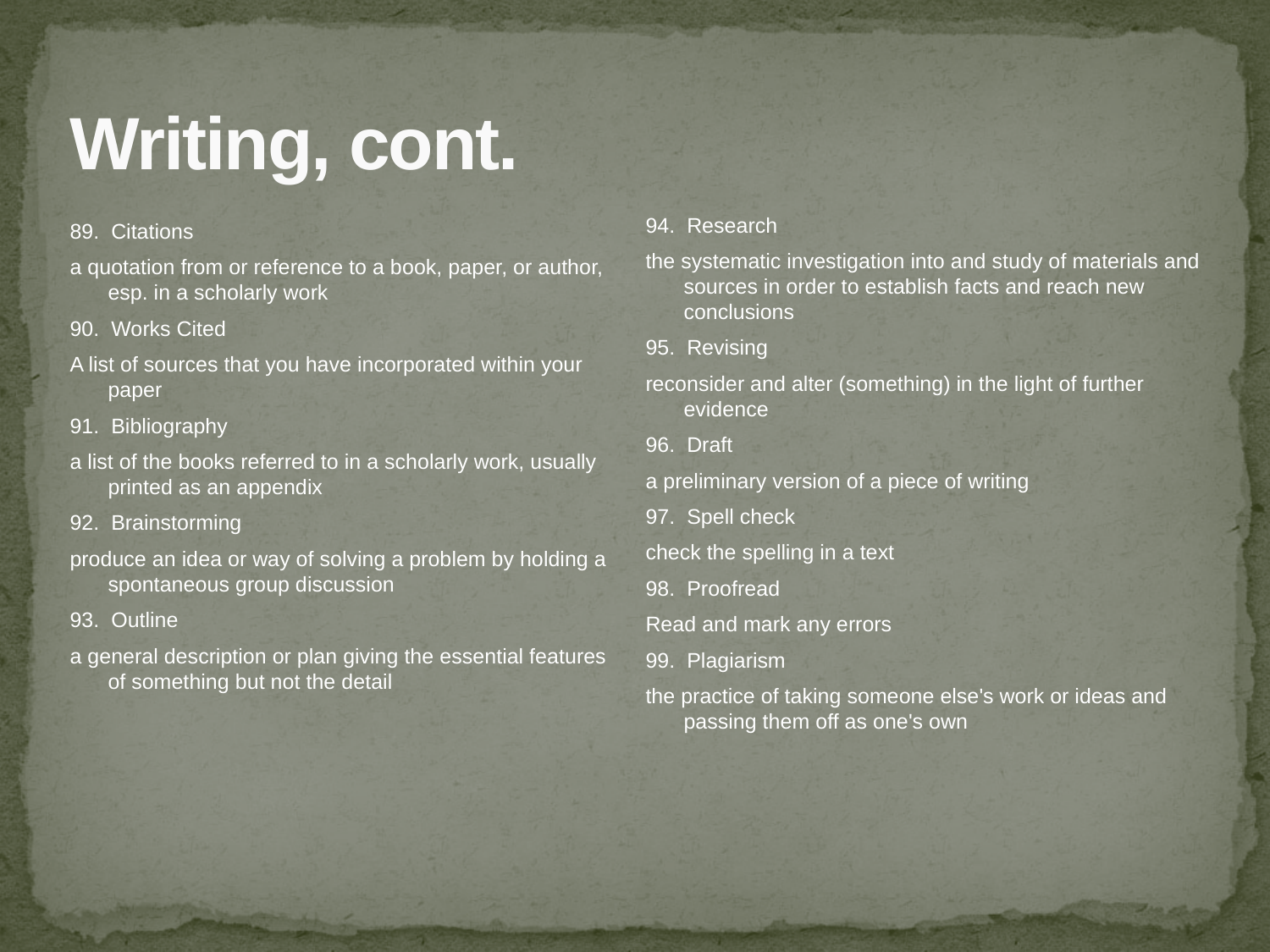

# Writing, cont.
89.  Citations
a quotation from or reference to a book, paper, or author, esp. in a scholarly work
90.  Works Cited
A list of sources that you have incorporated within your paper
91.  Bibliography
a list of the books referred to in a scholarly work, usually printed as an appendix
92.  Brainstorming
produce an idea or way of solving a problem by holding a spontaneous group discussion
93.  Outline
a general description or plan giving the essential features of something but not the detail
94.  Research
the systematic investigation into and study of materials and sources in order to establish facts and reach new conclusions
95.  Revising
reconsider and alter (something) in the light of further evidence
96.  Draft
a preliminary version of a piece of writing
97.  Spell check
check the spelling in a text
98.  Proofread
Read and mark any errors
99.  Plagiarism
the practice of taking someone else's work or ideas and passing them off as one's own